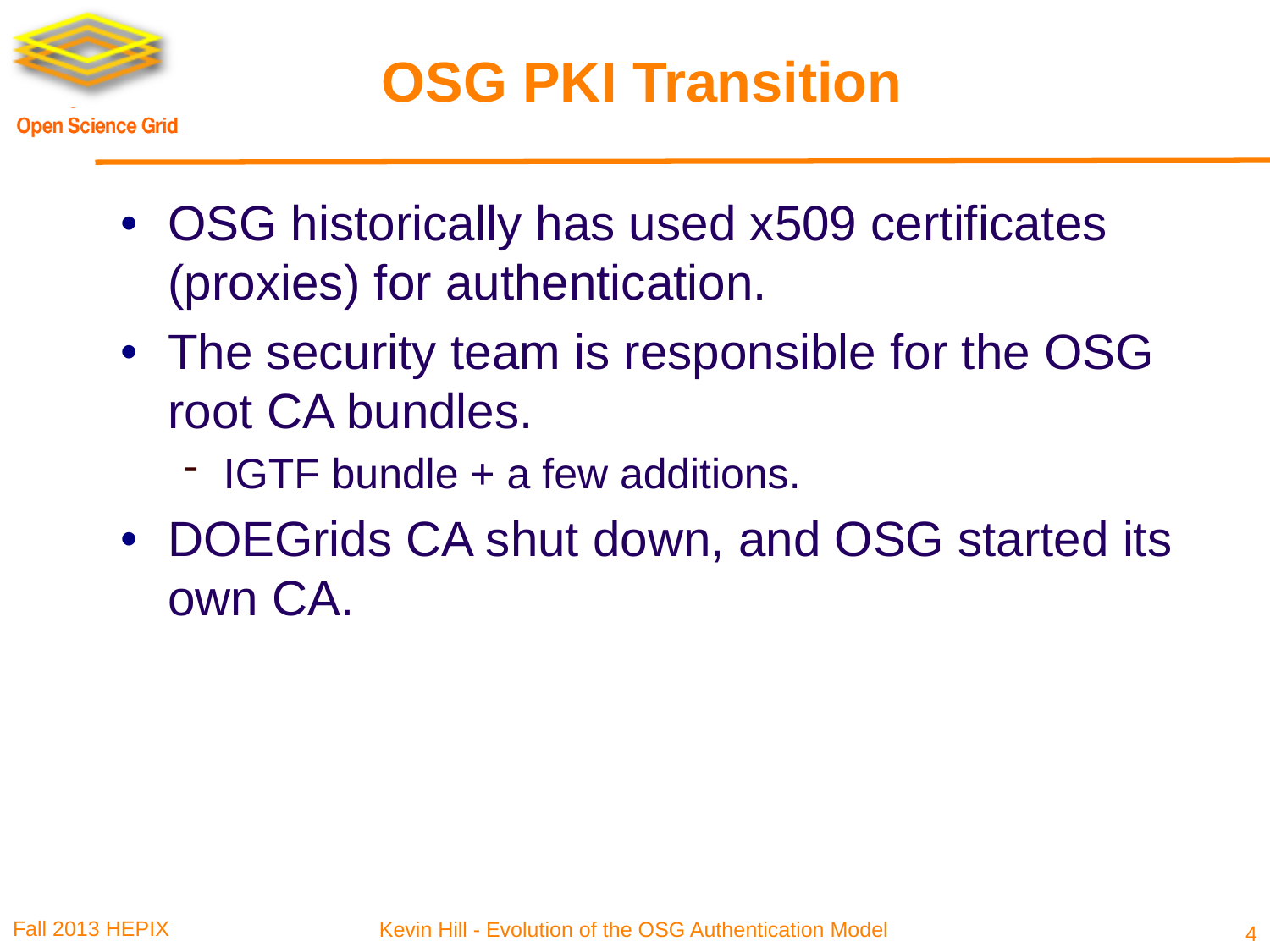

# OSG PKI Transition
OSG historically has used x509 certificates (proxies) for authentication.
The security team is responsible for the OSG root CA bundles.
IGTF bundle + a few additions.
DOEGrids CA shut down, and OSG started its own CA.

4
Fall 2013 HEPIX
Kevin Hill - Evolution of the OSG Authentication Model